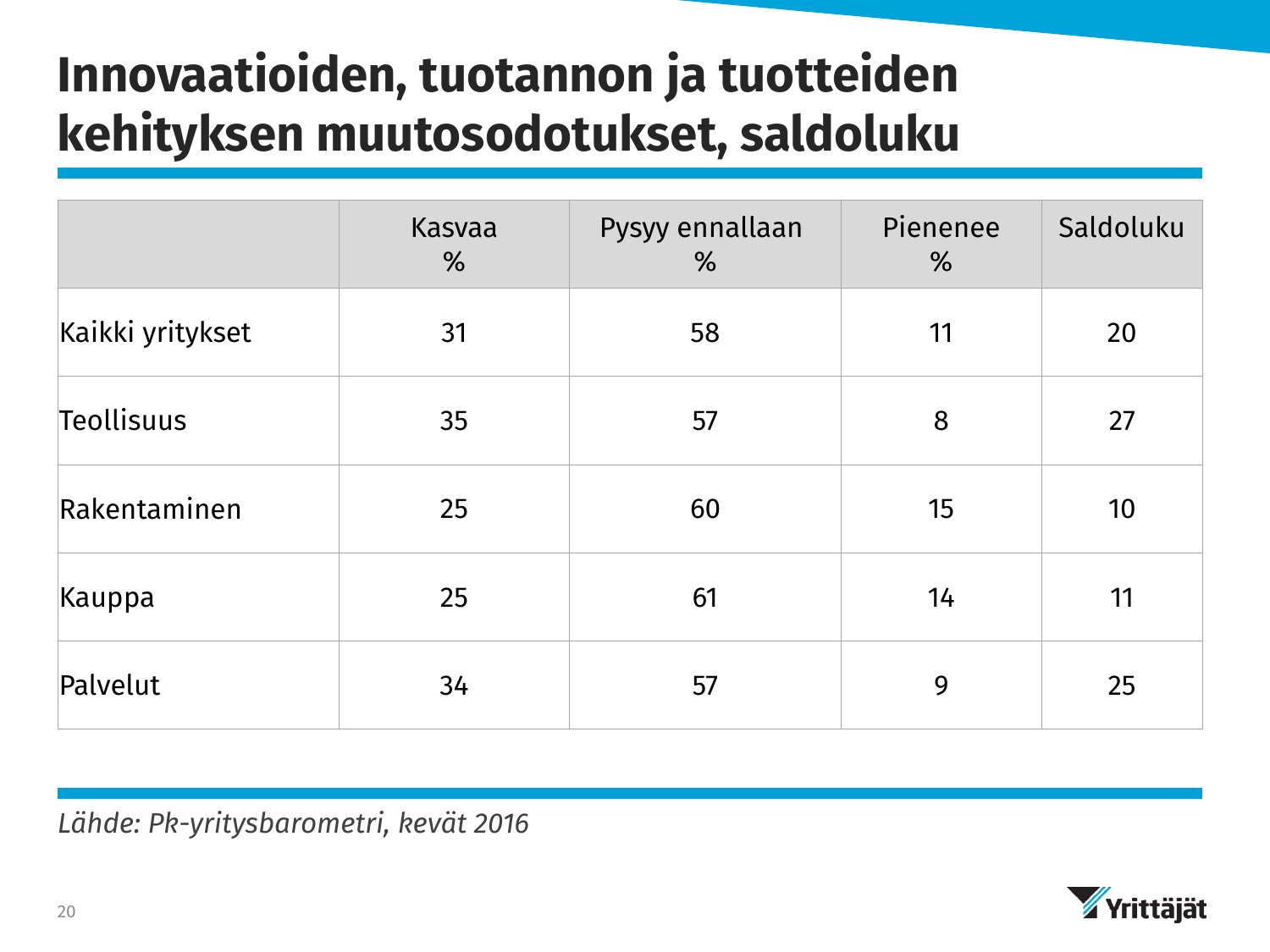

# Innovaatioiden, tuotannon ja tuotteiden kehityksen muutosodotukset, saldoluku
|  | Kasvaa % | Pysyy ennallaan % | Pienenee % | Saldoluku |
| --- | --- | --- | --- | --- |
| Kaikki yritykset | 31 | 58 | 11 | 20 |
| Teollisuus | 35 | 57 | 8 | 27 |
| Rakentaminen | 25 | 60 | 15 | 10 |
| Kauppa | 25 | 61 | 14 | 11 |
| Palvelut | 34 | 57 | 9 | 25 |
Lähde: Pk-yritysbarometri, kevät 2016

20